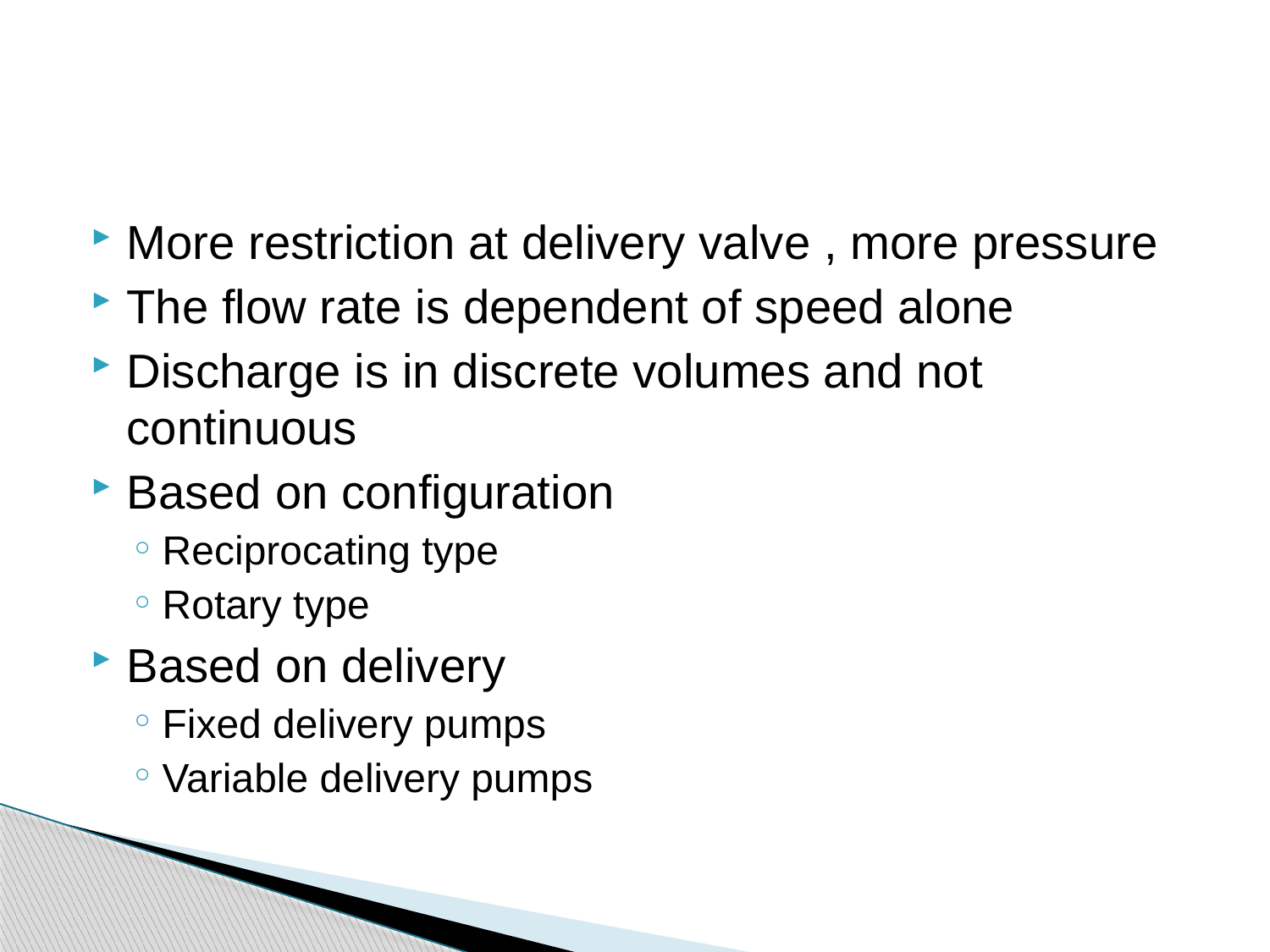

#
More restriction at delivery valve , more pressure
The flow rate is dependent of speed alone
Discharge is in discrete volumes and not continuous
Based on configuration
Reciprocating type
Rotary type
Based on delivery
Fixed delivery pumps
Variable delivery pumps